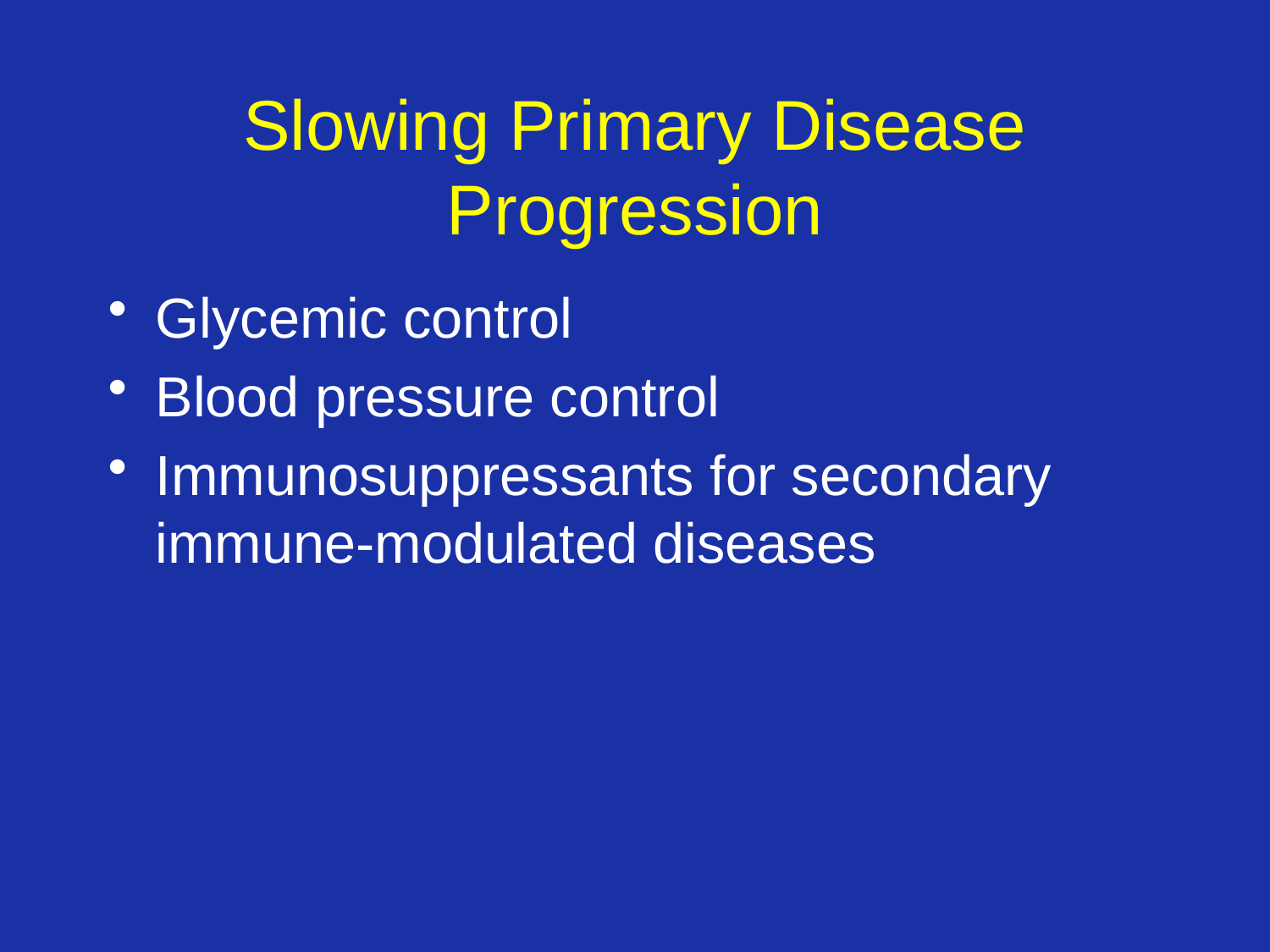

# Slowing Primary Disease Progression
Glycemic control
Blood pressure control
Immunosuppressants for secondary immune-modulated diseases